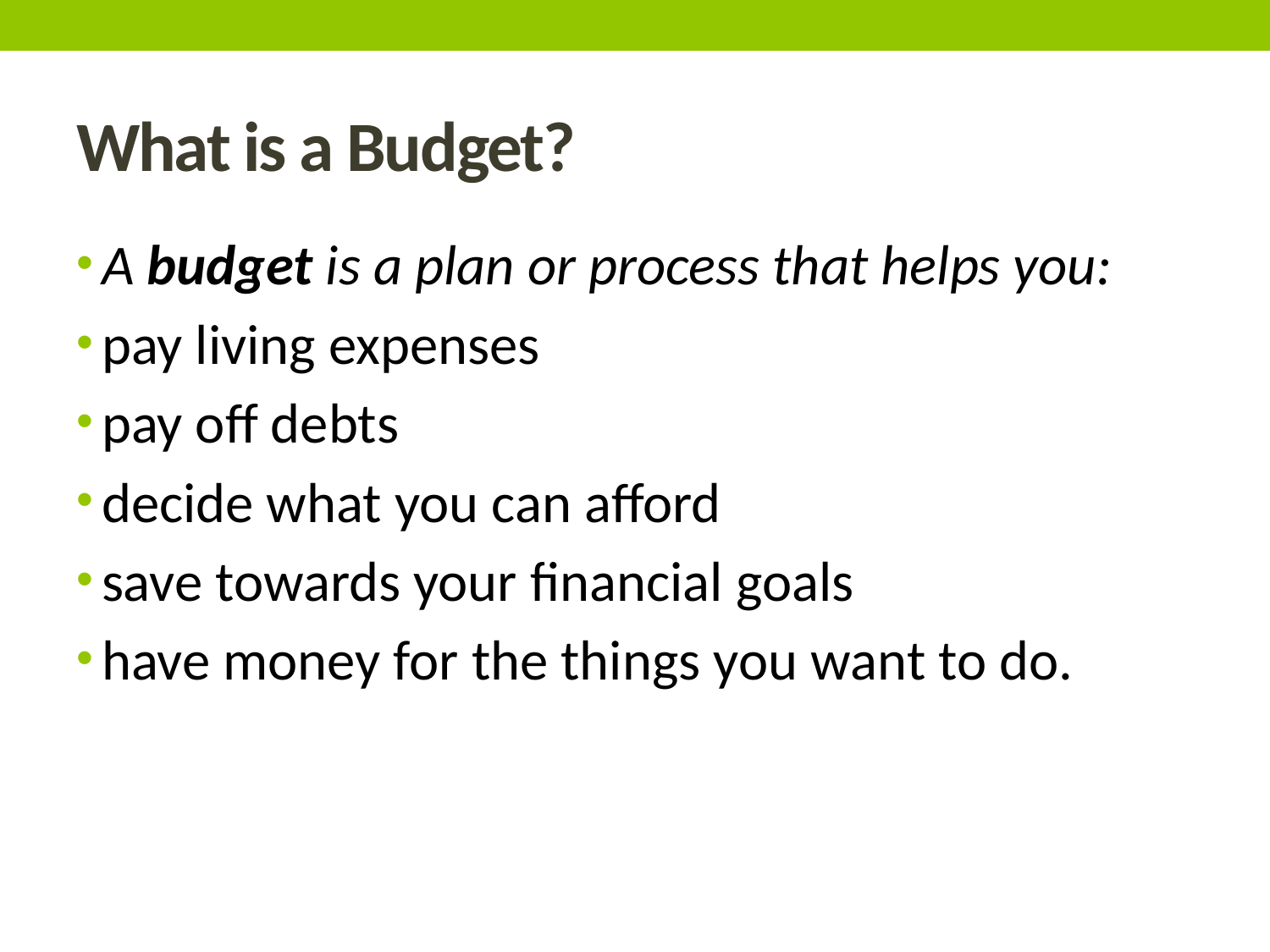

# What is a Budget?
A budget is a plan or process that helps you:
pay living expenses
pay off debts
decide what you can afford
save towards your financial goals
have money for the things you want to do.